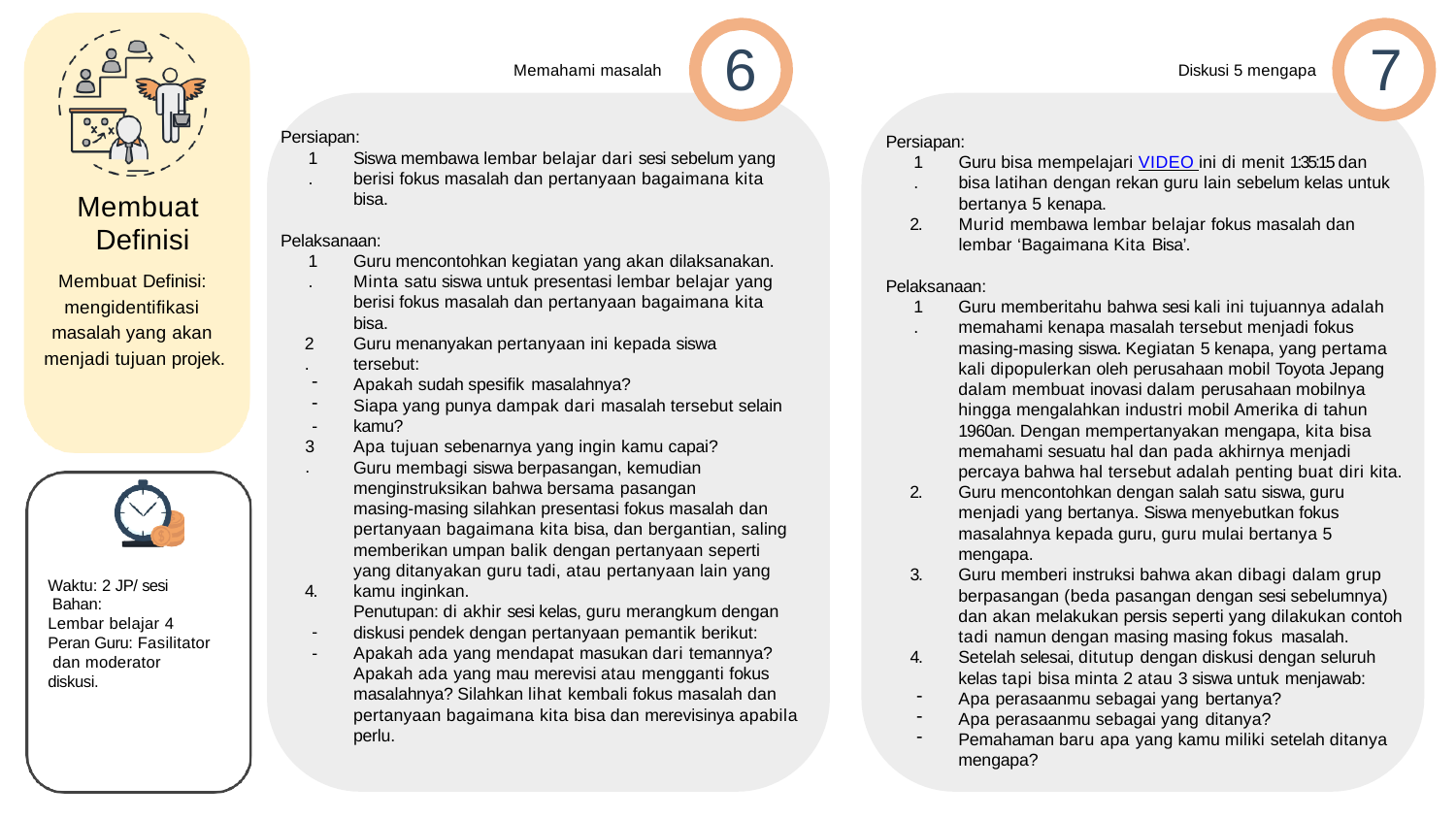

6
7
Memahami masalah
Diskusi 5 mengapa
Persiapan:
Persiapan:
1.
Siswa membawa lembar belajar dari sesi sebelum yang  berisi fokus masalah dan pertanyaan bagaimana kita  bisa.
1.
Guru bisa mempelajari VIDEO ini di menit 1:35:15 dan  bisa latihan dengan rekan guru lain sebelum kelas untuk  bertanya 5 kenapa.
Murid membawa lembar belajar fokus masalah dan  lembar ‘Bagaimana Kita Bisa’.
Membuat  Deﬁnisi
Membuat Deﬁnisi:  mengidentiﬁkasi  masalah yang akan  menjadi tujuan projek.
2.
Pelaksanaan:
1.
Guru mencontohkan kegiatan yang akan dilaksanakan.  Minta satu siswa untuk presentasi lembar belajar yang  berisi fokus masalah dan pertanyaan bagaimana kita  bisa.
Guru menanyakan pertanyaan ini kepada siswa tersebut:
Apakah sudah spesiﬁk masalahnya?
Siapa yang punya dampak dari masalah tersebut selain  kamu?
Apa tujuan sebenarnya yang ingin kamu capai?  Guru membagi siswa berpasangan, kemudian  menginstruksikan bahwa bersama pasangan
masing-masing silahkan presentasi fokus masalah dan  pertanyaan bagaimana kita bisa, dan bergantian, saling  memberikan umpan balik dengan pertanyaan seperti  yang ditanyakan guru tadi, atau pertanyaan lain yang  kamu inginkan.
Penutupan: di akhir sesi kelas, guru merangkum dengan  diskusi pendek dengan pertanyaan pemantik berikut:  Apakah ada yang mendapat masukan dari temannya?  Apakah ada yang mau merevisi atau mengganti fokus  masalahnya? Silahkan lihat kembali fokus masalah dan  pertanyaan bagaimana kita bisa dan merevisinya apabila  perlu.
Pelaksanaan:
1.
Guru memberitahu bahwa sesi kali ini tujuannya adalah  memahami kenapa masalah tersebut menjadi fokus  masing-masing siswa. Kegiatan 5 kenapa, yang pertama  kali dipopulerkan oleh perusahaan mobil Toyota Jepang  dalam membuat inovasi dalam perusahaan mobilnya  hingga mengalahkan industri mobil Amerika di tahun  1960an. Dengan mempertanyakan mengapa, kita bisa  memahami sesuatu hal dan pada akhirnya menjadi  percaya bahwa hal tersebut adalah penting buat diri kita.  Guru mencontohkan dengan salah satu siswa, guru  menjadi yang bertanya. Siswa menyebutkan fokus  masalahnya kepada guru, guru mulai bertanya 5  mengapa.
Guru memberi instruksi bahwa akan dibagi dalam grup  berpasangan (beda pasangan dengan sesi sebelumnya)  dan akan melakukan persis seperti yang dilakukan contoh  tadi namun dengan masing masing fokus masalah.
Setelah selesai, ditutup dengan diskusi dengan seluruh  kelas tapi bisa minta 2 atau 3 siswa untuk menjawab:
Apa perasaanmu sebagai yang bertanya?
Apa perasaanmu sebagai yang ditanya?
Pemahaman baru apa yang kamu miliki setelah ditanya  mengapa?
2.
-
3.

2.
3.
Waktu: 2 JP/ sesi  Bahan:
Lembar belajar 4  Peran Guru: Fasilitator  dan moderator diskusi.
4.
-
-
4.